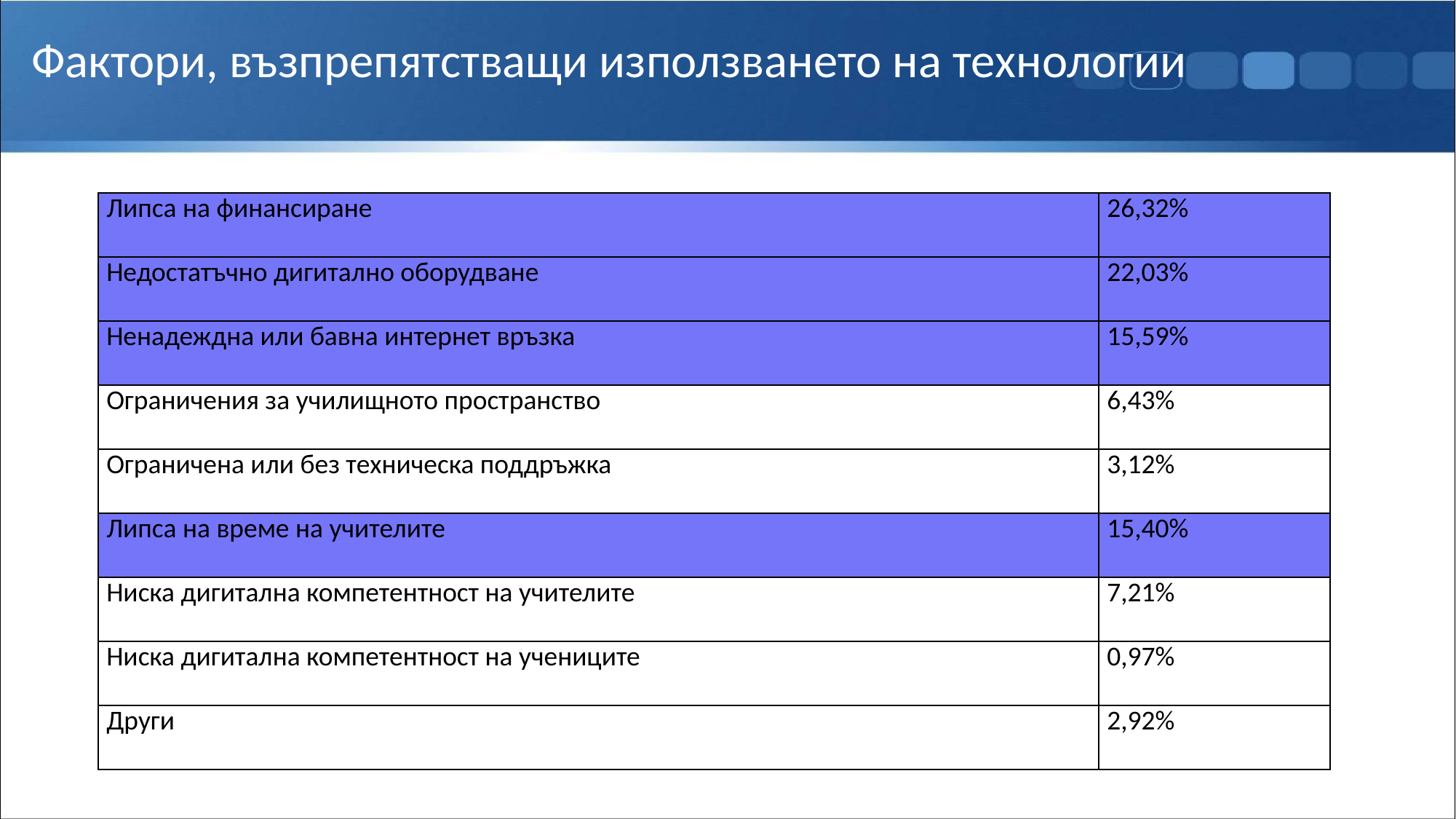

# Фактори, възпрепятстващи използването на технологии
| Липса на финансиране | 26,32% |
| --- | --- |
| Недостатъчно дигитално оборудване | 22,03% |
| Ненадеждна или бавна интернет връзка | 15,59% |
| Ограничения за училищното пространство | 6,43% |
| Ограничена или без техническа поддръжка | 3,12% |
| Липса на време на учителите | 15,40% |
| Ниска дигитална компетентност на учителите | 7,21% |
| Ниска дигитална компетентност на учениците | 0,97% |
| Други | 2,92% |